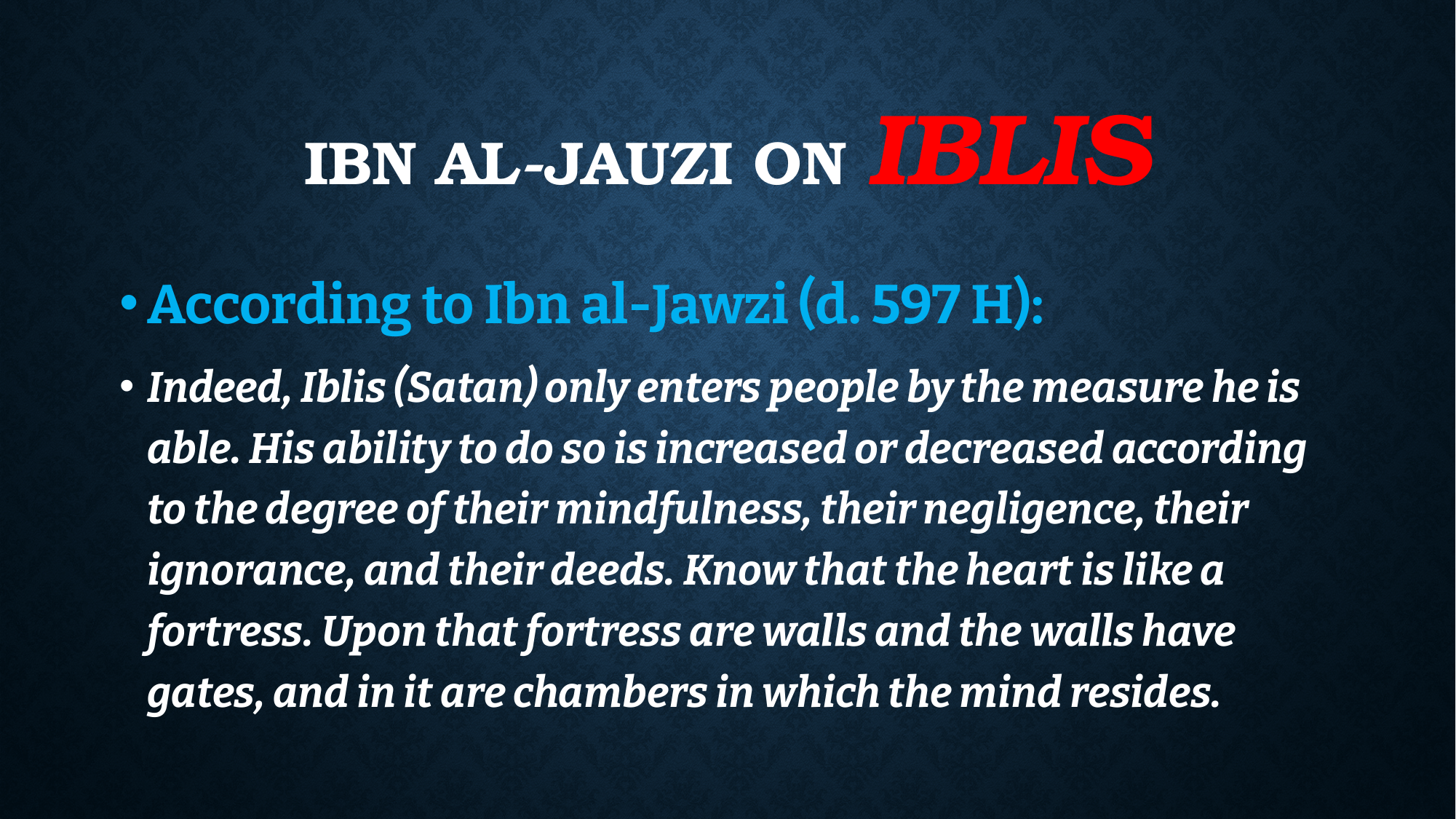

# Ibn al-Jauzi on IBLIS
According to Ibn al-Jawzi (d. 597 H):
Indeed, Iblis (Satan) only enters people by the measure he is able. His ability to do so is increased or decreased according to the degree of their mindfulness, their negligence, their ignorance, and their deeds. Know that the heart is like a fortress. Upon that fortress are walls and the walls have gates, and in it are chambers in which the mind resides.